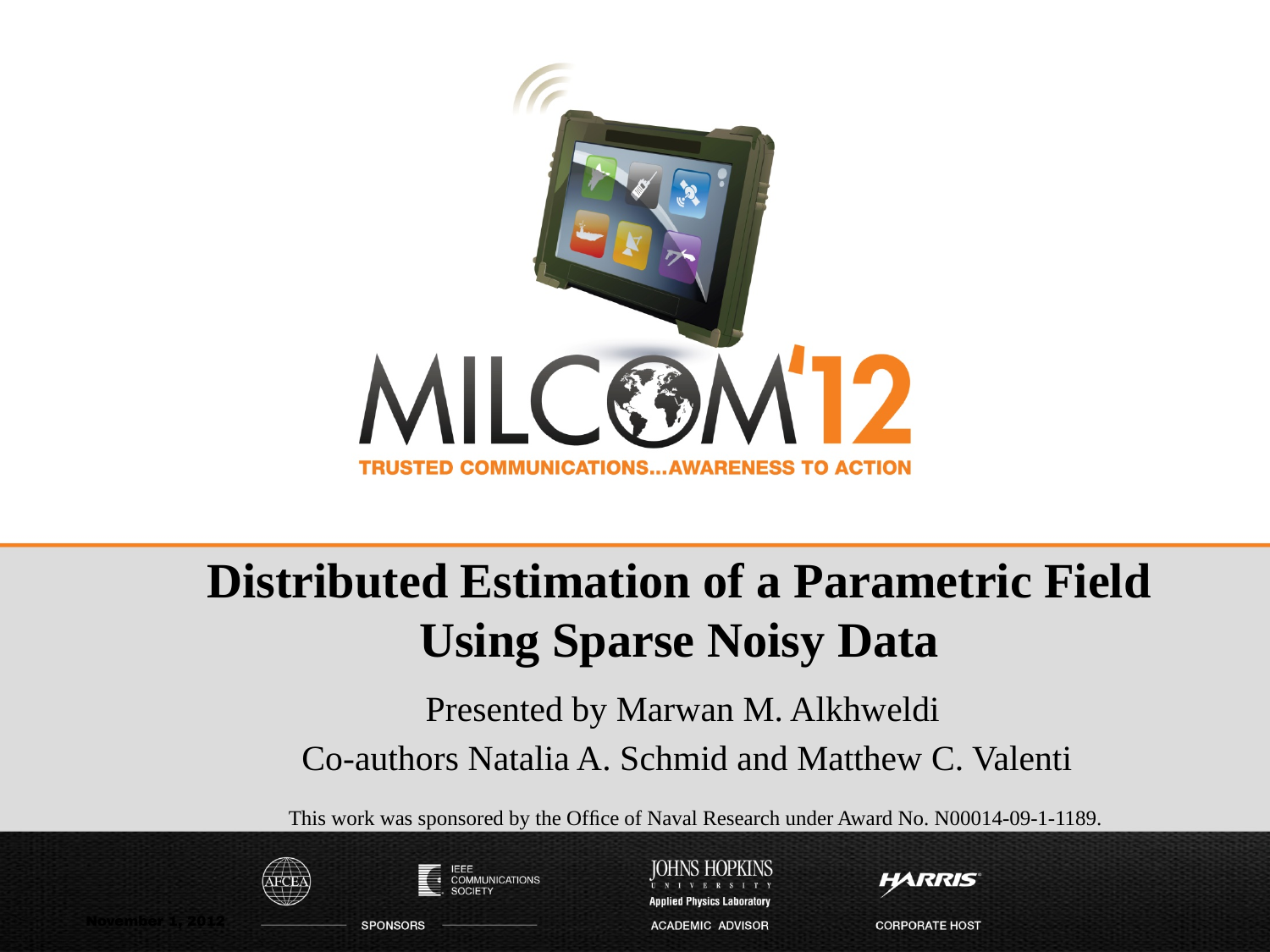

Distributed Estimation of a Parametric Field
Using Sparse Noisy Data
Presented by Marwan M. Alkhweldi
Co-authors Natalia A. Schmid and Matthew C. Valenti

This work was sponsored by the Ofﬁce of Naval Research under Award No. N00014-09-1-1189.
November 1, 2012